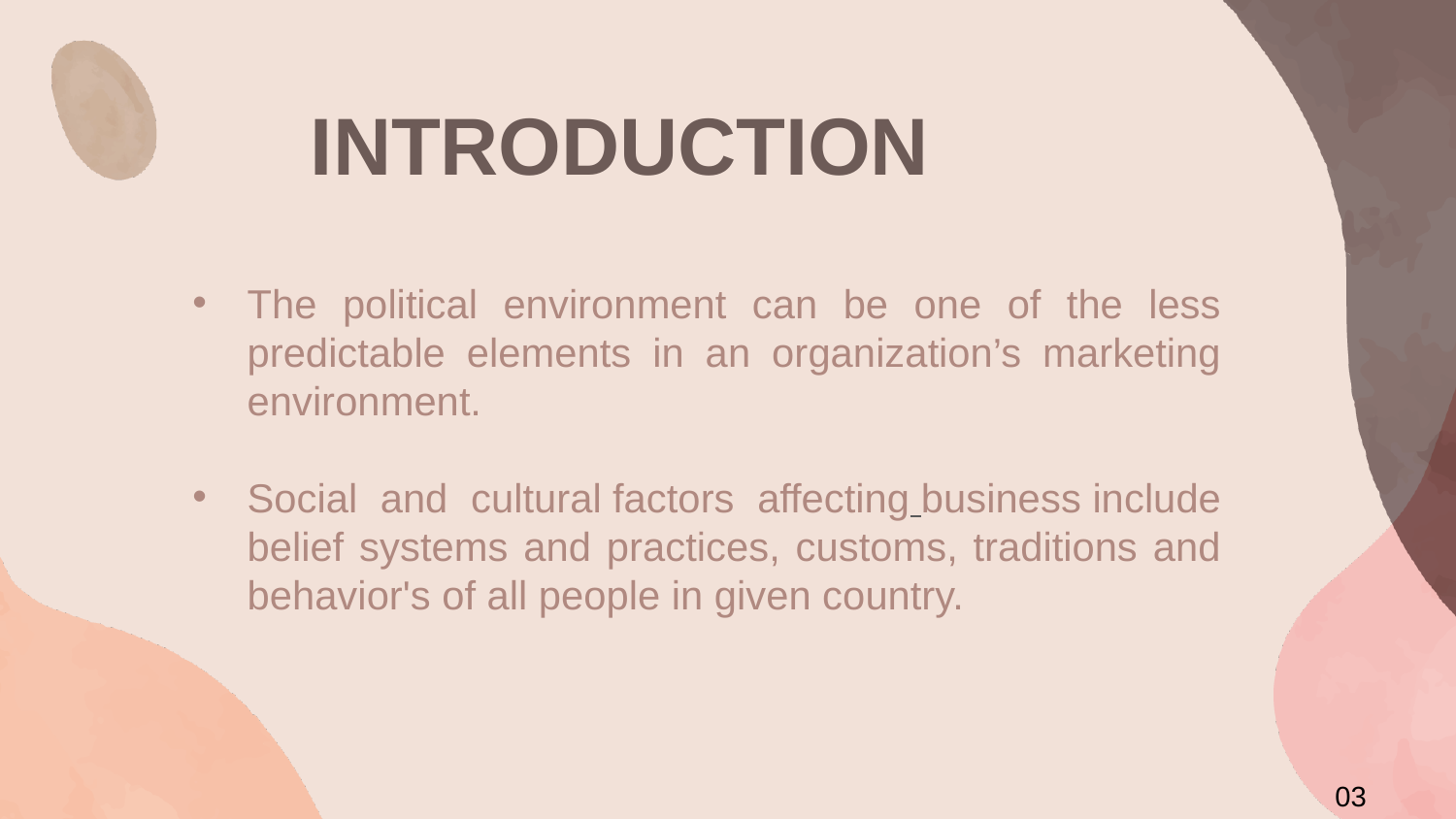

# INTRODUCTION
The political environment can be one of the less predictable elements in an organization’s marketing environment.

Social and cultural factors affecting business include belief systems and practices, customs, traditions and behavior's of all people in given country.

03